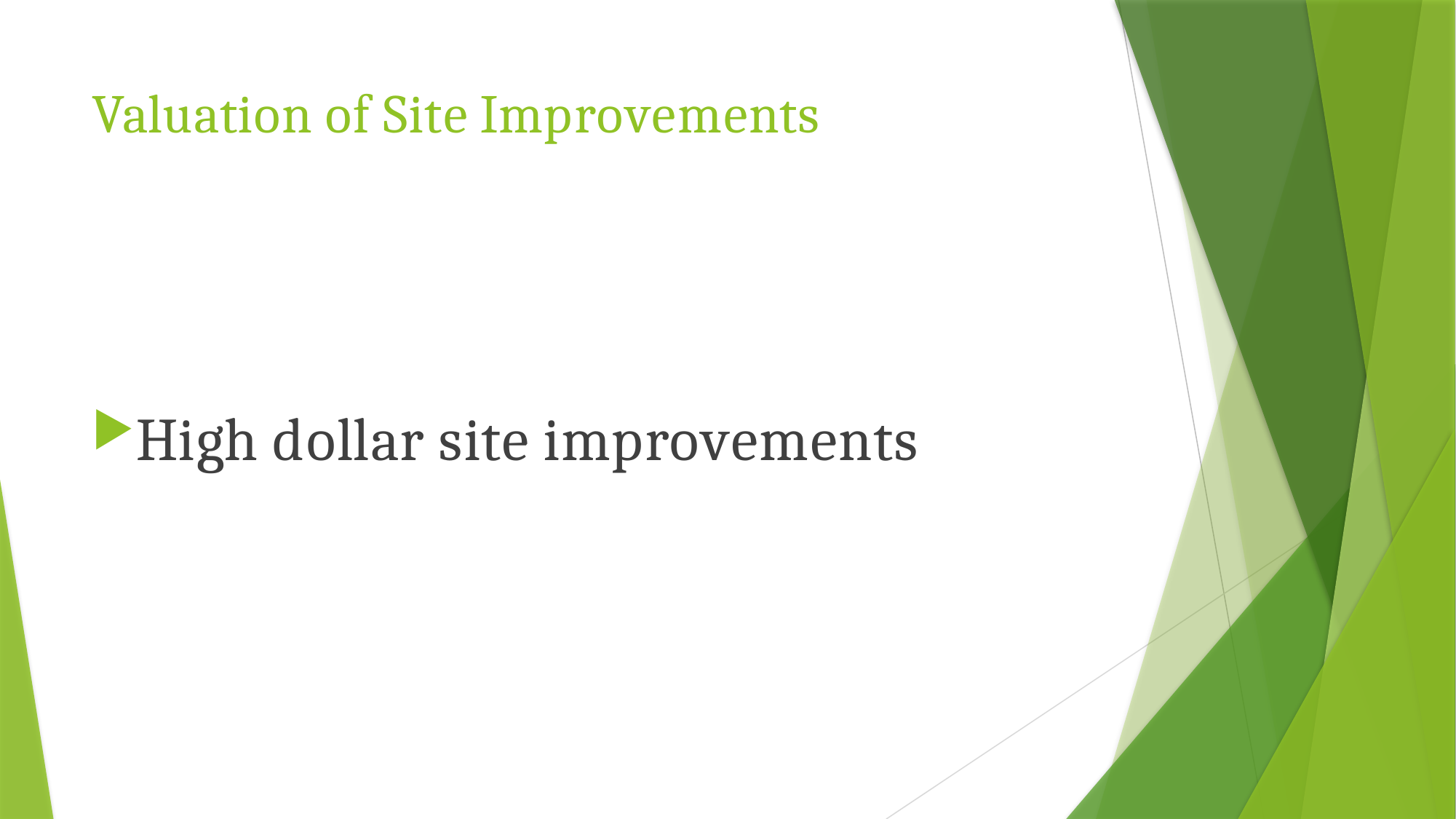

# Valuation of Site Improvements
High dollar site improvements